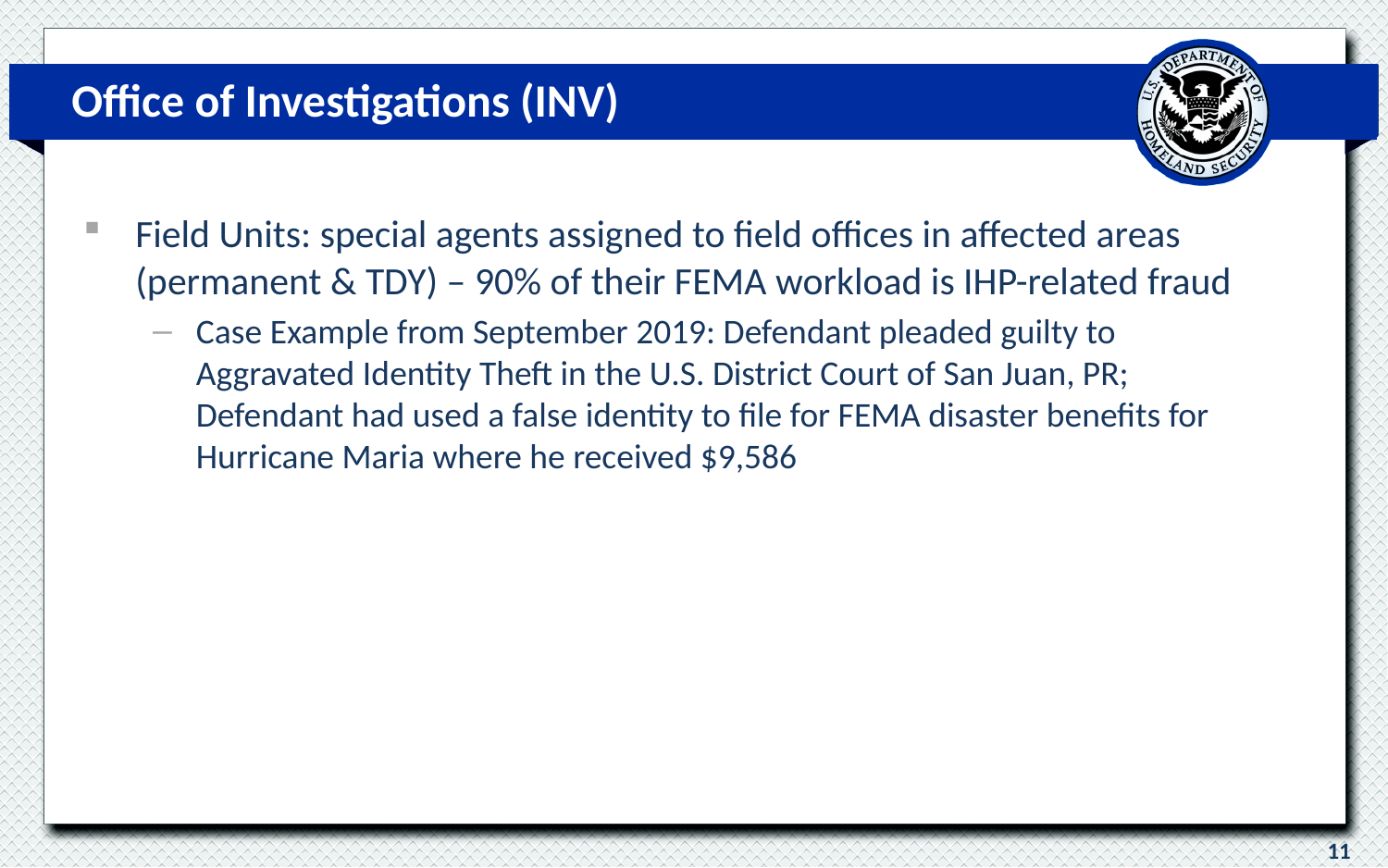

# Office of Investigations (INV)
Field Units: special agents assigned to field offices in affected areas (permanent & TDY) – 90% of their FEMA workload is IHP-related fraud
Case Example from September 2019: Defendant pleaded guilty to Aggravated Identity Theft in the U.S. District Court of San Juan, PR; Defendant had used a false identity to file for FEMA disaster benefits for Hurricane Maria where he received $9,586

11